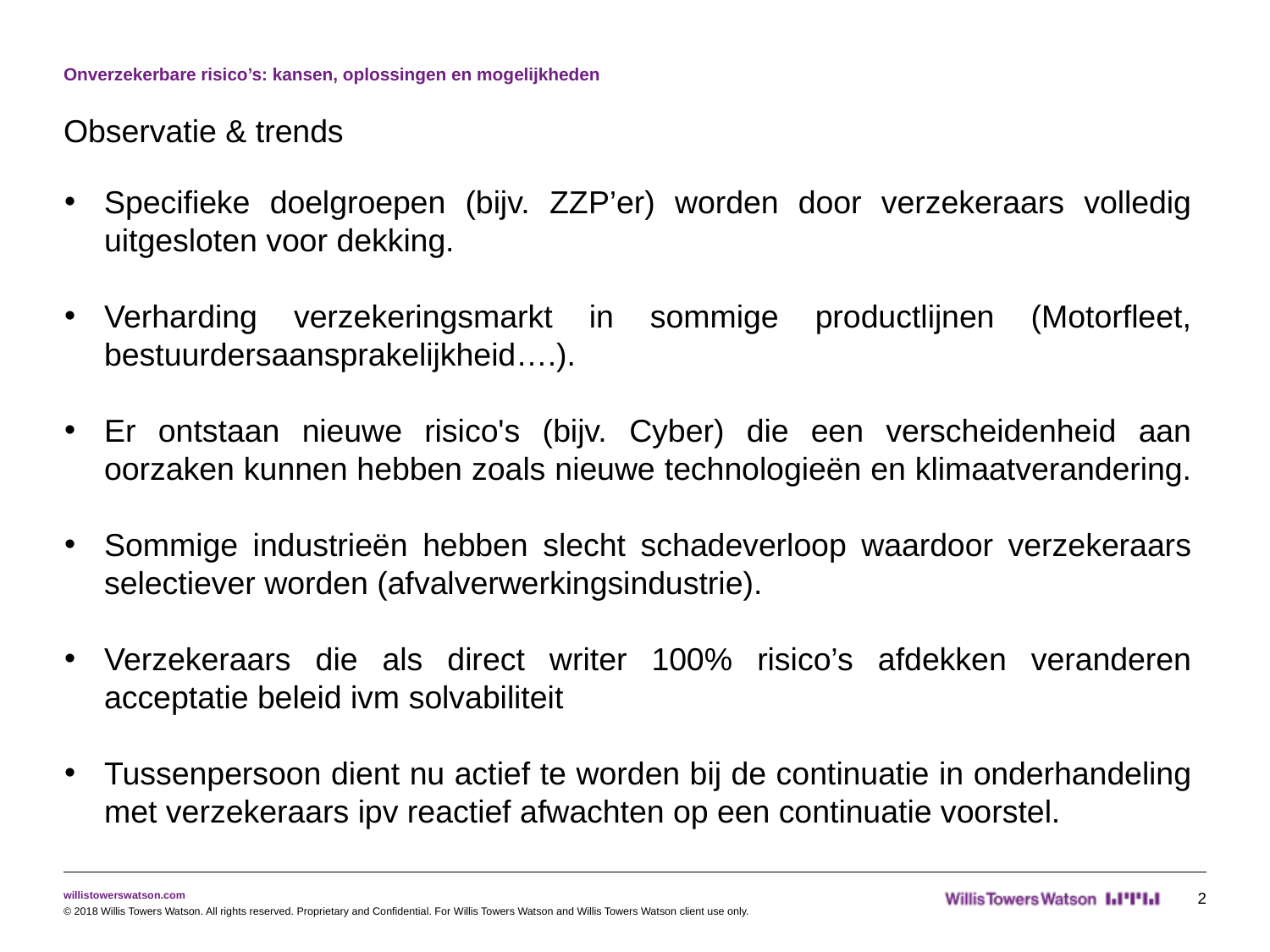

# Onverzekerbare risico’s: kansen, oplossingen en mogelijkheden
Observatie & trends
Specifieke doelgroepen (bijv. ZZP’er) worden door verzekeraars volledig uitgesloten voor dekking.

Verharding verzekeringsmarkt in sommige productlijnen (Motorfleet, bestuurdersaansprakelijkheid….).

Er ontstaan nieuwe risico's (bijv. Cyber) die een verscheidenheid aan oorzaken kunnen hebben zoals nieuwe technologieën en klimaatverandering.

Sommige industrieën hebben slecht schadeverloop waardoor verzekeraars selectiever worden (afvalverwerkingsindustrie).

Verzekeraars die als direct writer 100% risico’s afdekken veranderen acceptatie beleid ivm solvabiliteit

Tussenpersoon dient nu actief te worden bij de continuatie in onderhandeling met verzekeraars ipv reactief afwachten op een continuatie voorstel.
2
© 2018 Willis Towers Watson. All rights reserved. Proprietary and Confidential. For Willis Towers Watson and Willis Towers Watson client use only.